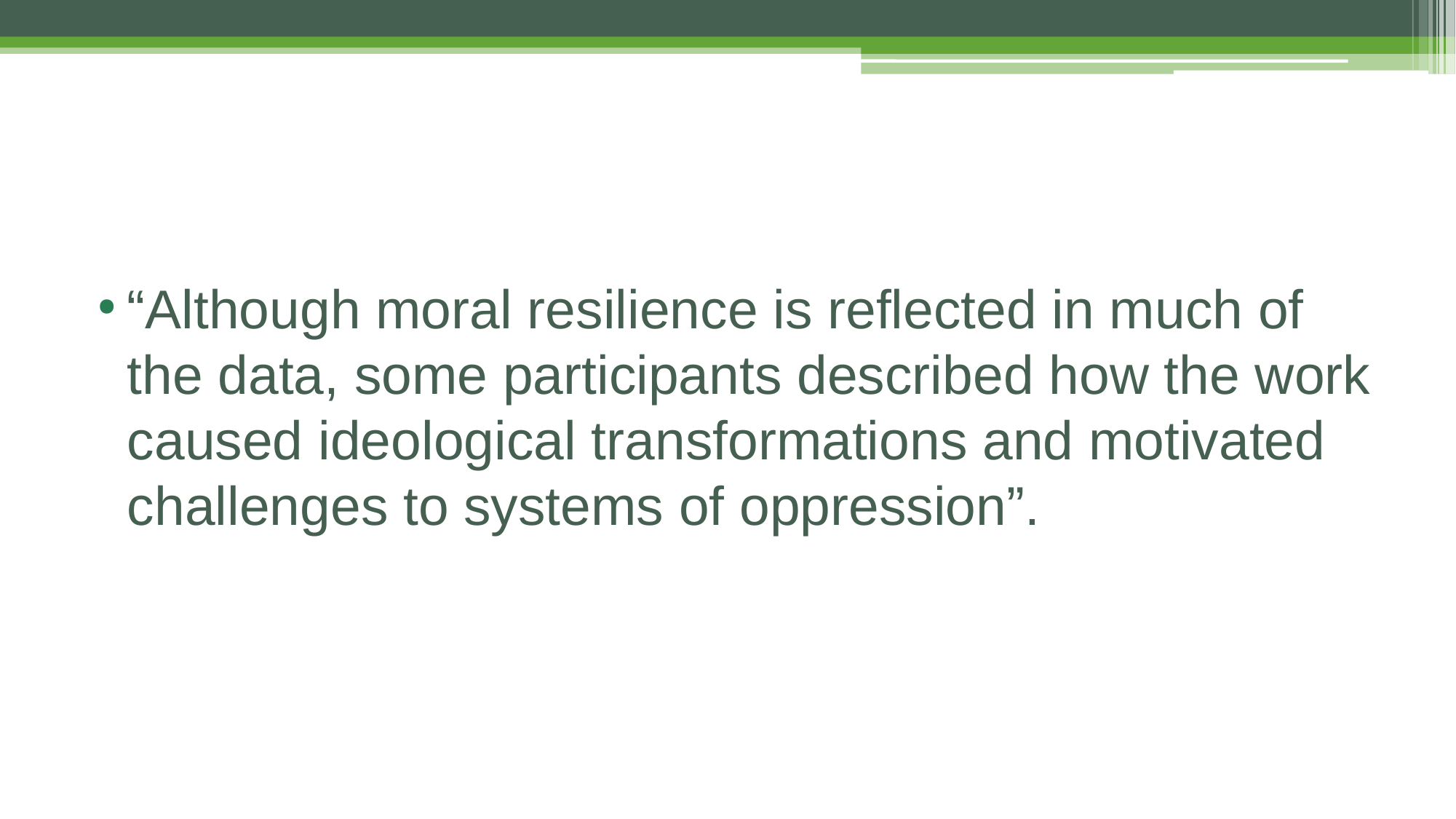

“Although moral resilience is reflected in much of the data, some participants described how the work caused ideological transformations and motivated challenges to systems of oppression”.